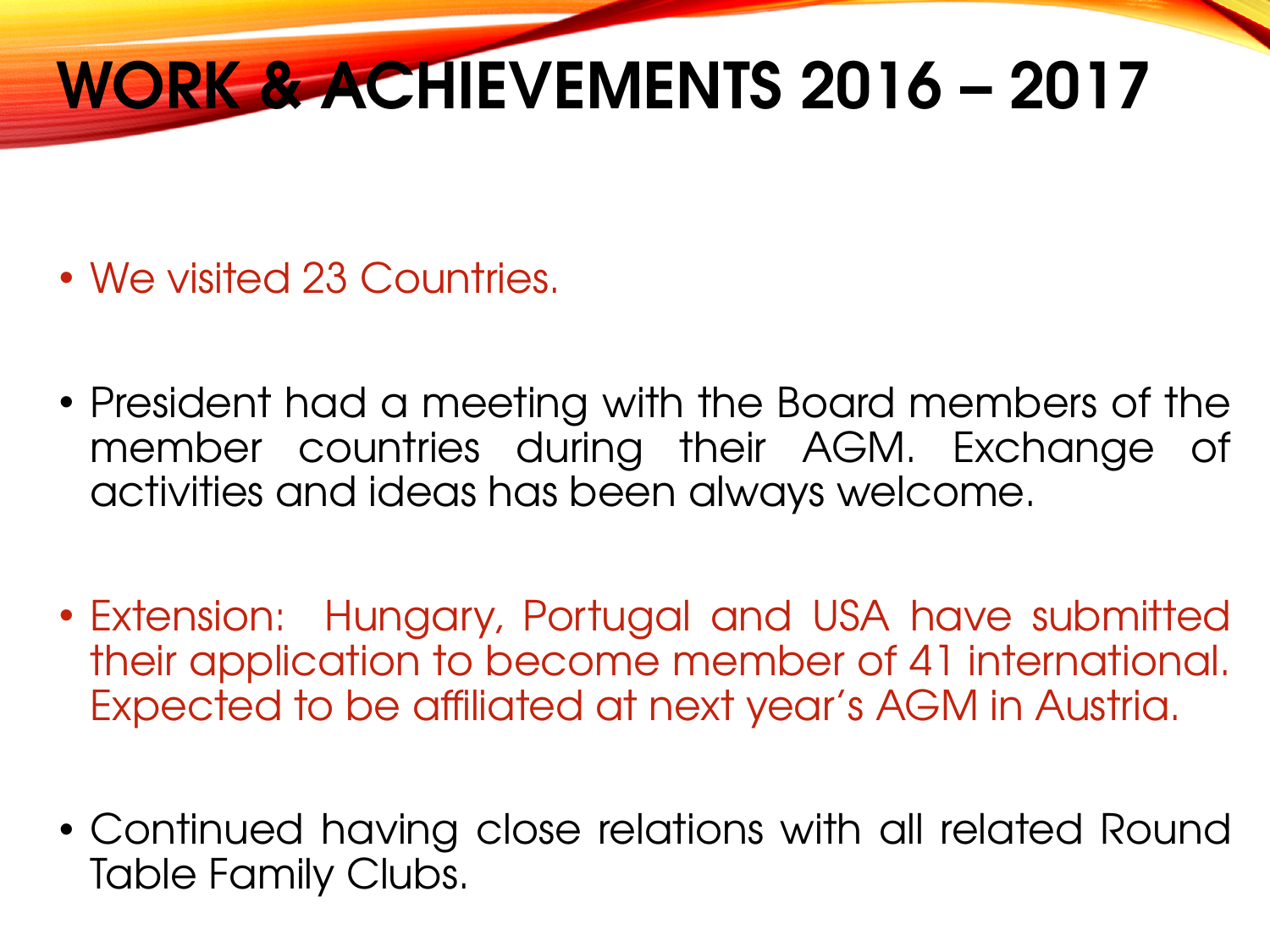

# Work & Achievements 2016 – 2017

We visited 23 Countries.

President had a meeting with the Board members of the member countries during their AGM. Exchange of activities and ideas has been always welcome.

Extension:  Hungary, Portugal and USA have submitted their application to become member of 41 international. Expected to be affiliated at next year’s AGM in Austria.

Continued having close relations with all related Round Table Family Clubs.